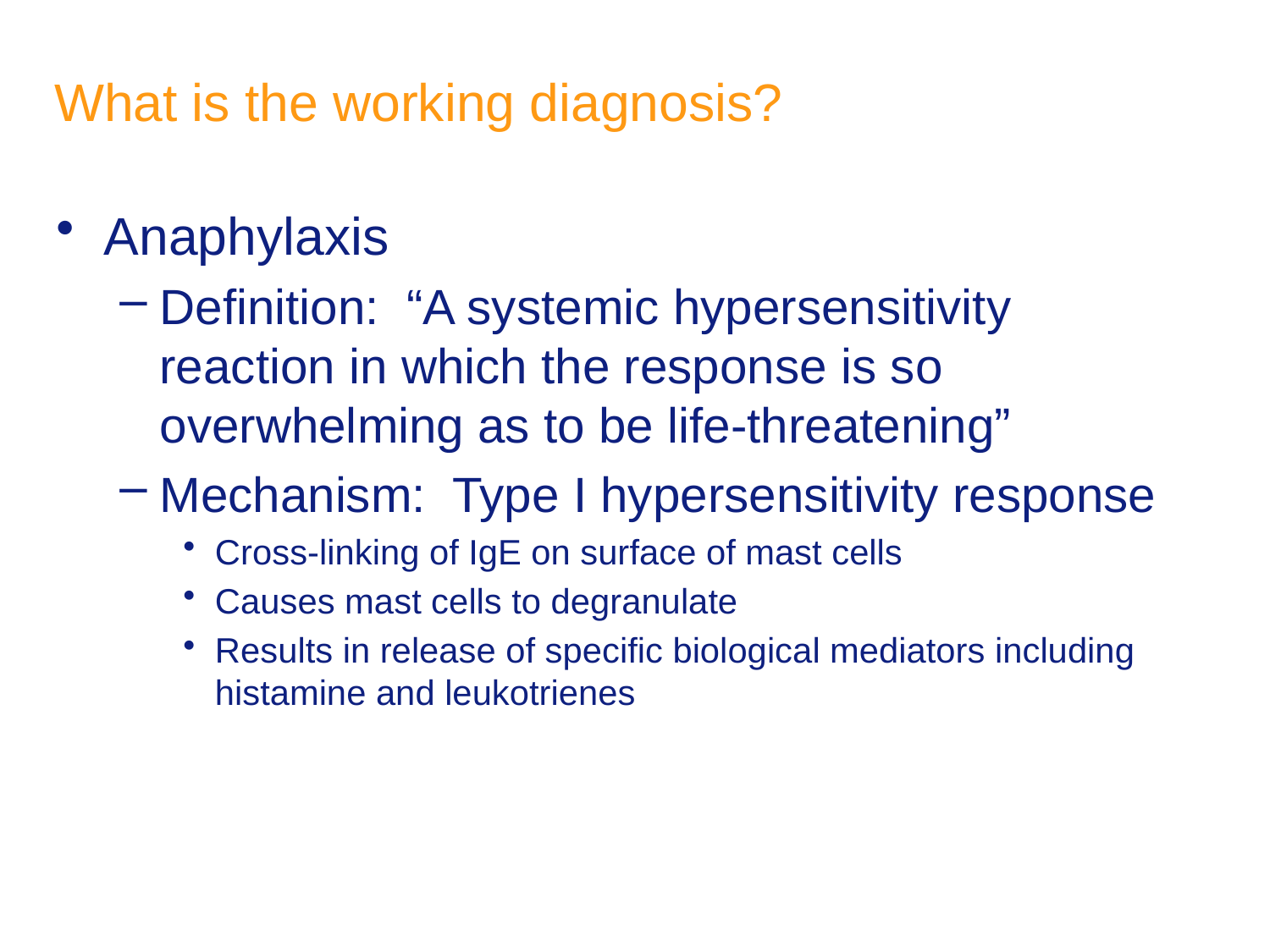

# What is the working diagnosis?
Anaphylaxis
Definition:  “A systemic hypersensitivity reaction in which the response is so overwhelming as to be life-threatening”
Mechanism:  Type I hypersensitivity response
Cross-linking of IgE on surface of mast cells
Causes mast cells to degranulate
Results in release of specific biological mediators including histamine and leukotrienes